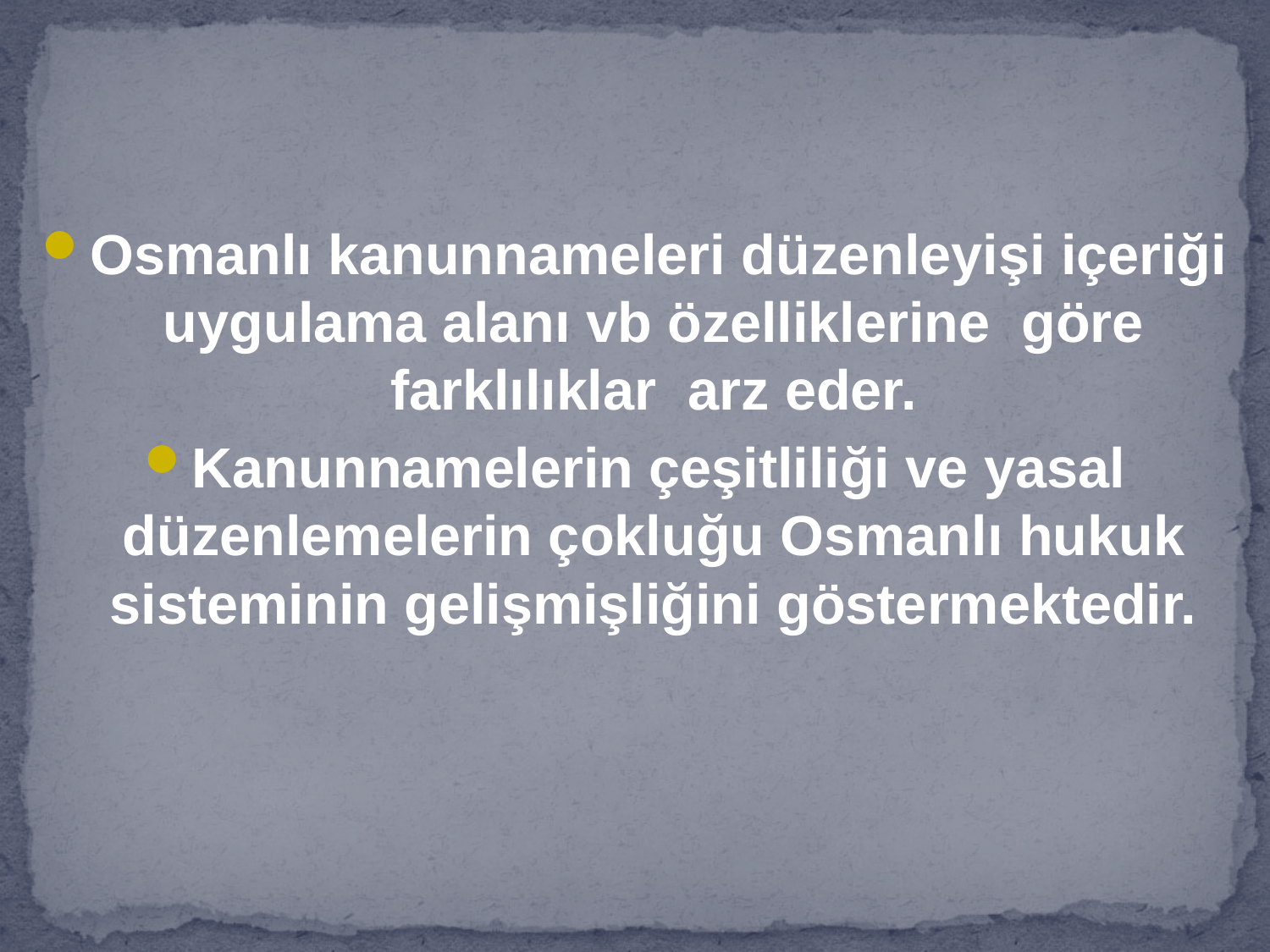

Osmanlı kanunnameleri düzenleyişi içeriği uygulama alanı vb özelliklerine  göre farklılıklar  arz eder.
Kanunnamelerin çeşitliliği ve yasal düzenlemelerin çokluğu Osmanlı hukuk sisteminin gelişmişliğini göstermektedir.